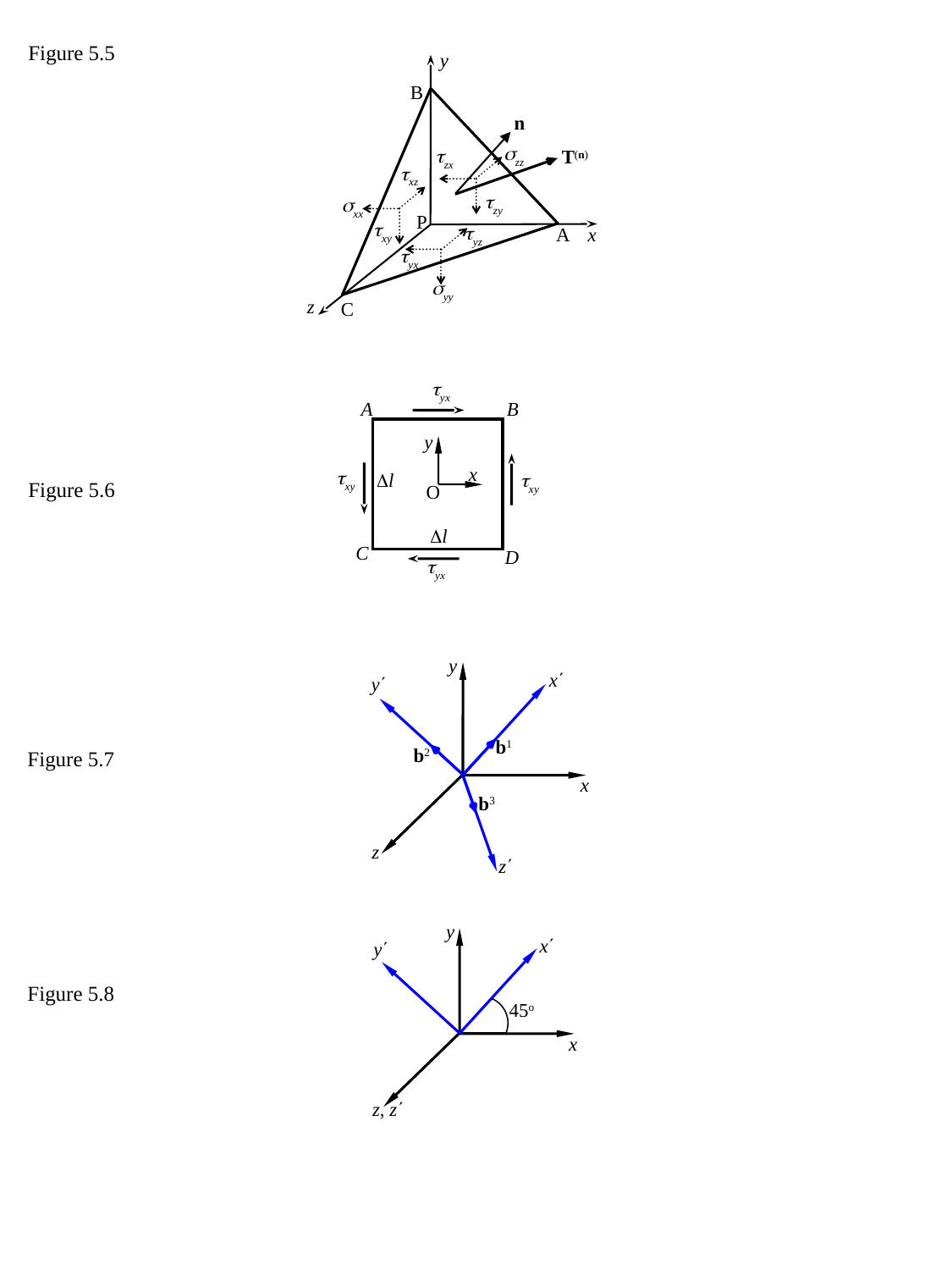

Figure 5.5
y

B

n

σzz
τzx
T(n)

τxz

τzy

σxx

P
τxy
τyz
x
A

τyx

σyy
z
C
τyx

A
B

y

x

τxy
Δl
τxy
O

Δl

C
D
τyx
Figure 5.6
y

x′
y′

b1

b2

x

b3
z
z′
Figure 5.7
y

x′
y′

45o

x

z, z′
Figure 5.8